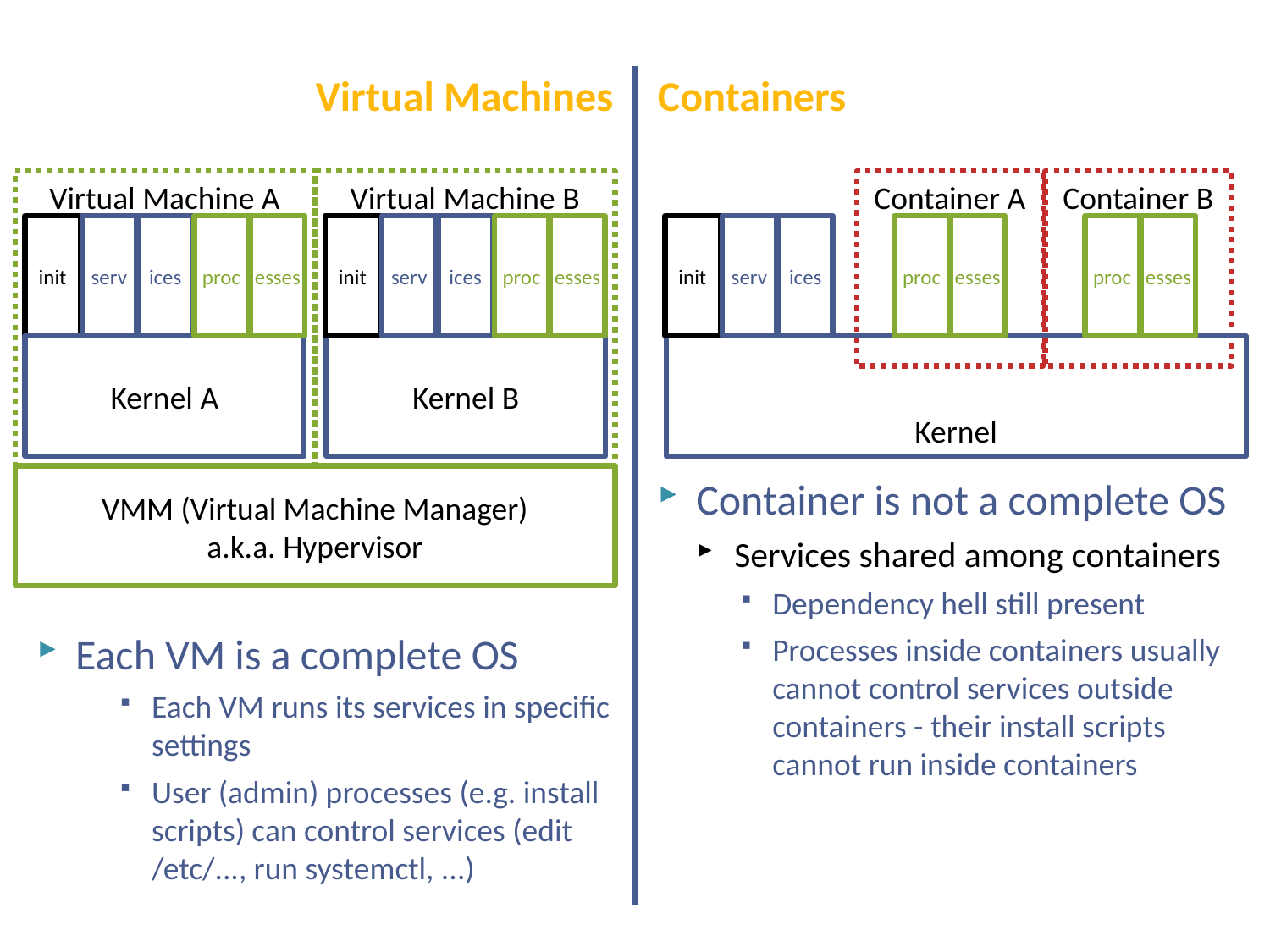

# Virtual Machines vs. Containers
Virtual Machines
Containers
Virtual Machine A
Virtual Machine B
Container A
Container B
serv
proc
serv
proc
init
ices
esses
serv
proc
init
ices
esses
proc
init
ices
esses
esses
Kernel A
Kernel B
Kernel
Container is not a complete OS
Services shared among containers
Dependency hell still present
Processes inside containers usually cannot control services outside containers - their install scripts cannot run inside containers

VMM (Virtual Machine Manager)
a.k.a. Hypervisor
Each VM is a complete OS
Each VM runs its services in specific settings
User (admin) processes (e.g. install scripts) can control services (edit /etc/..., run systemctl, ...)
NSWI150 Virtualizace a Cloud Computing - 2019/2020 David Bednárek
18